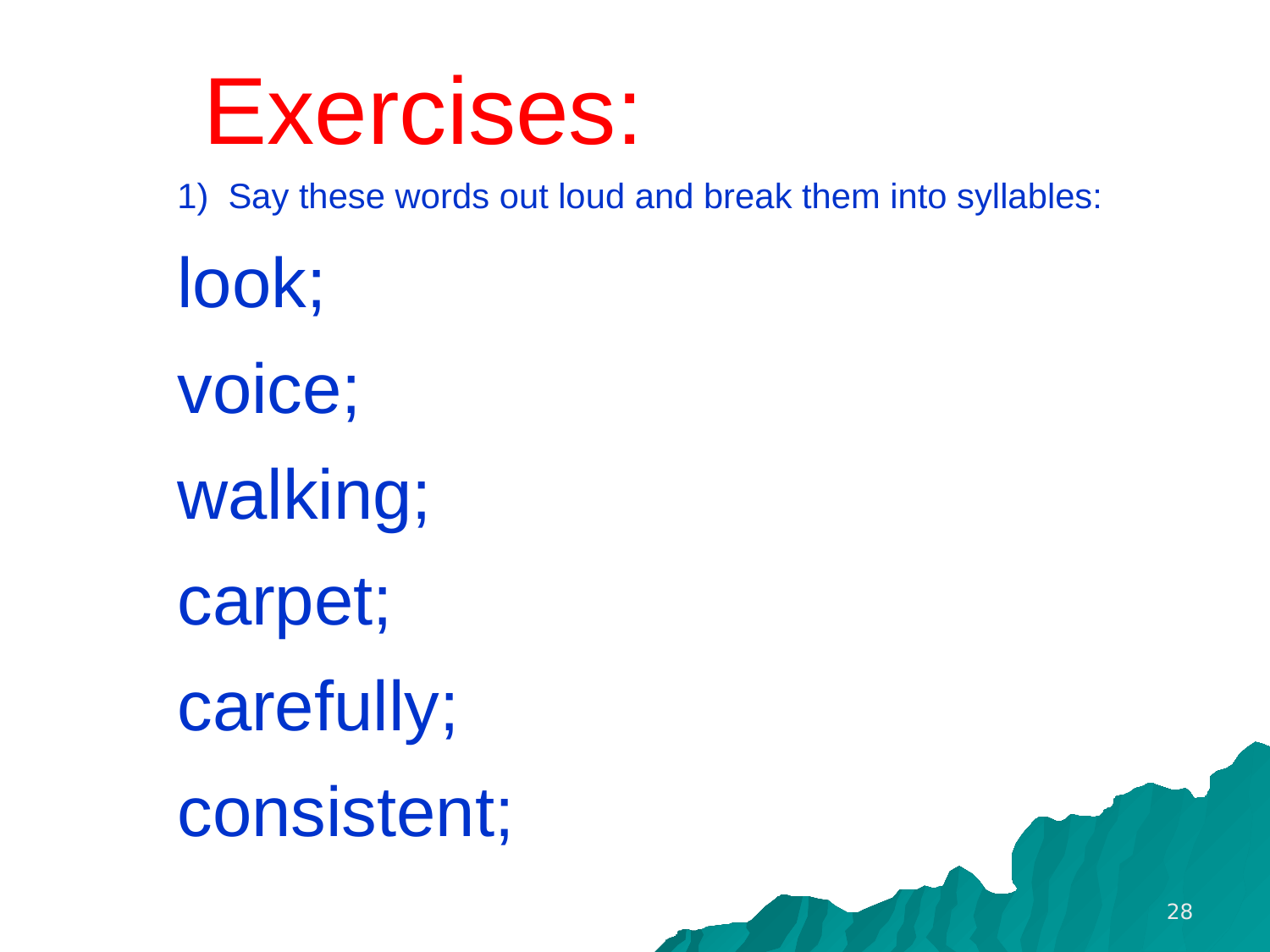

Exercises:
1)  Say these words out loud and break them into syllables:
look;
voice;
walking;
carpet;
carefully;
consistent;
28